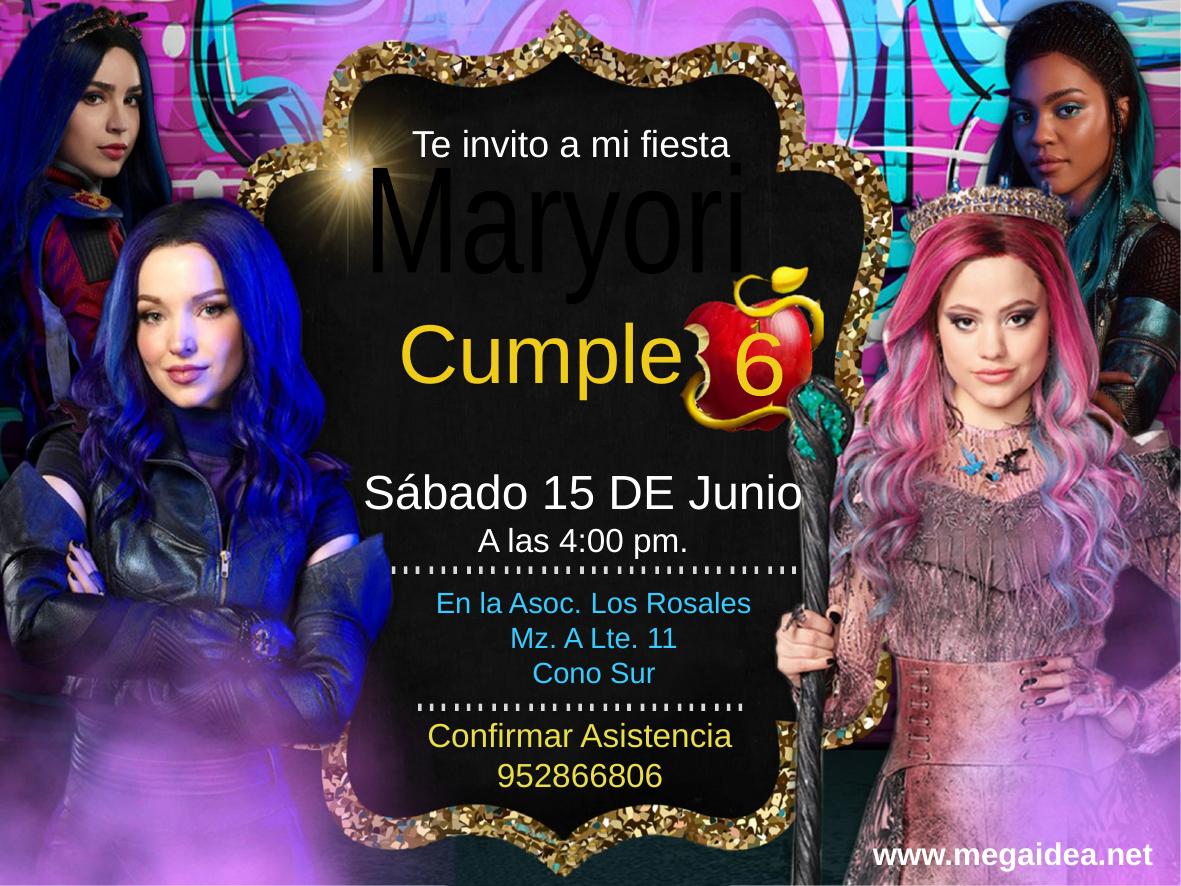

Te invito a mi fiesta
Maryori
Cumple
6
Sábado 15 DE Junio
A las 4:00 pm.
……………………………
En la Asoc. Los Rosales
Mz. A Lte. 11
Cono Sur
………………………
Confirmar Asistencia
952866806
www.megaidea.net